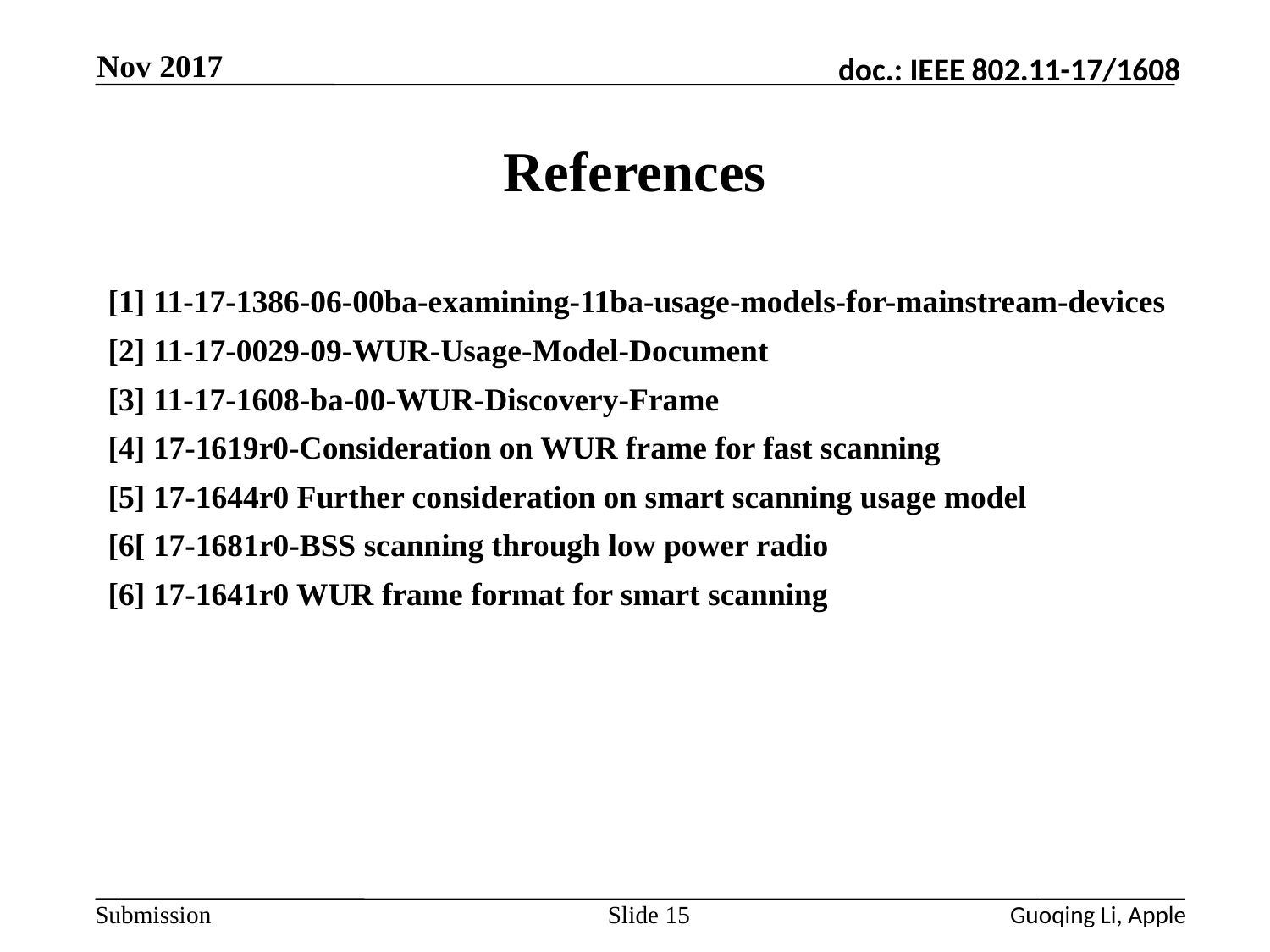

Nov 2017
# References
[1] 11-17-1386-06-00ba-examining-11ba-usage-models-for-mainstream-devices
[2] 11-17-0029-09-WUR-Usage-Model-Document
[3] 11-17-1608-ba-00-WUR-Discovery-Frame
[4] 17-1619r0-Consideration on WUR frame for fast scanning
[5] 17-1644r0 Further consideration on smart scanning usage model
[6[ 17-1681r0-BSS scanning through low power radio
[6] 17-1641r0 WUR frame format for smart scanning

Slide 15
Guoqing Li, Apple